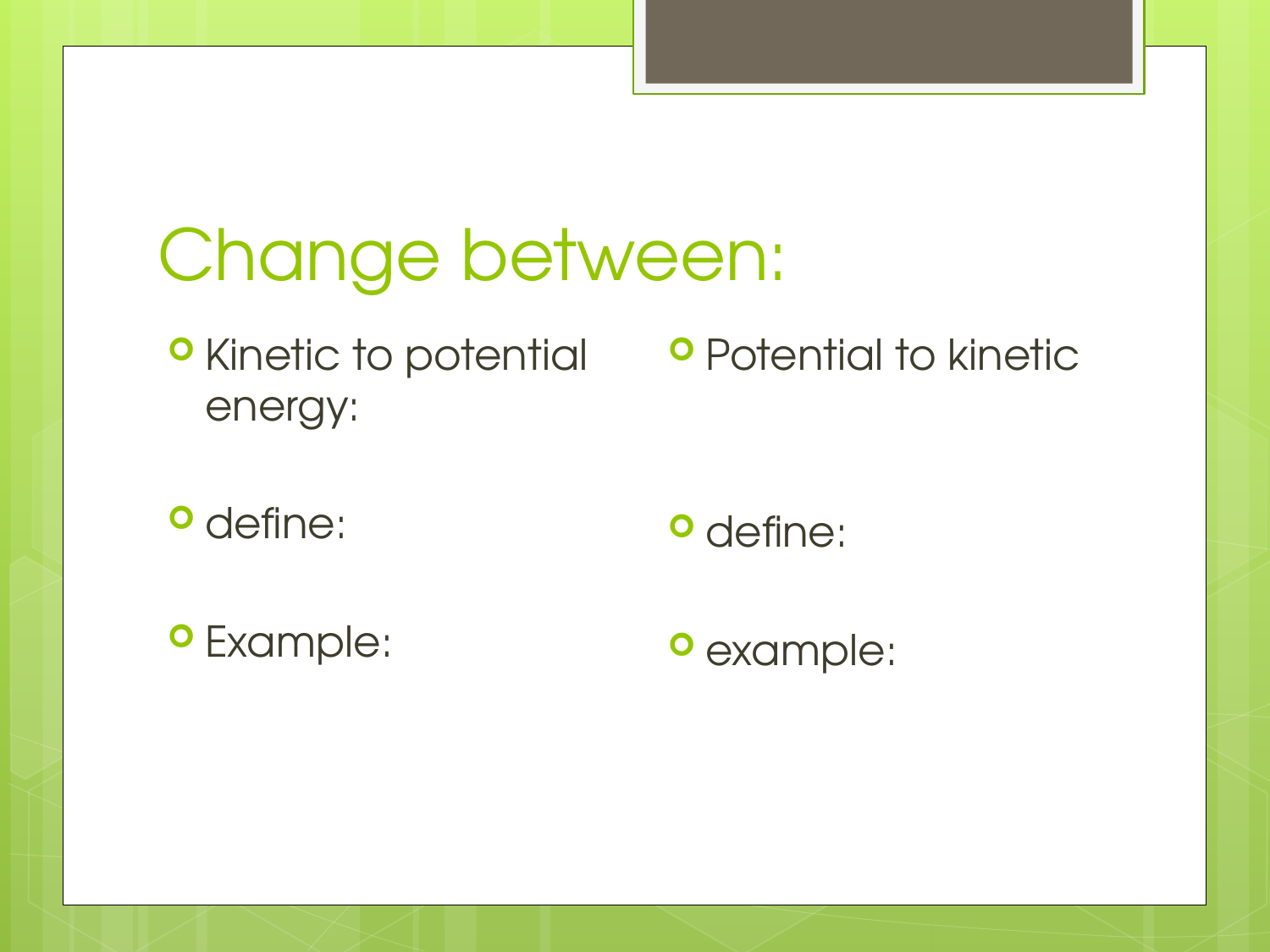

# Change between:
Potential to kinetic

define:

example:

Kinetic to potential energy:

define:

Example: